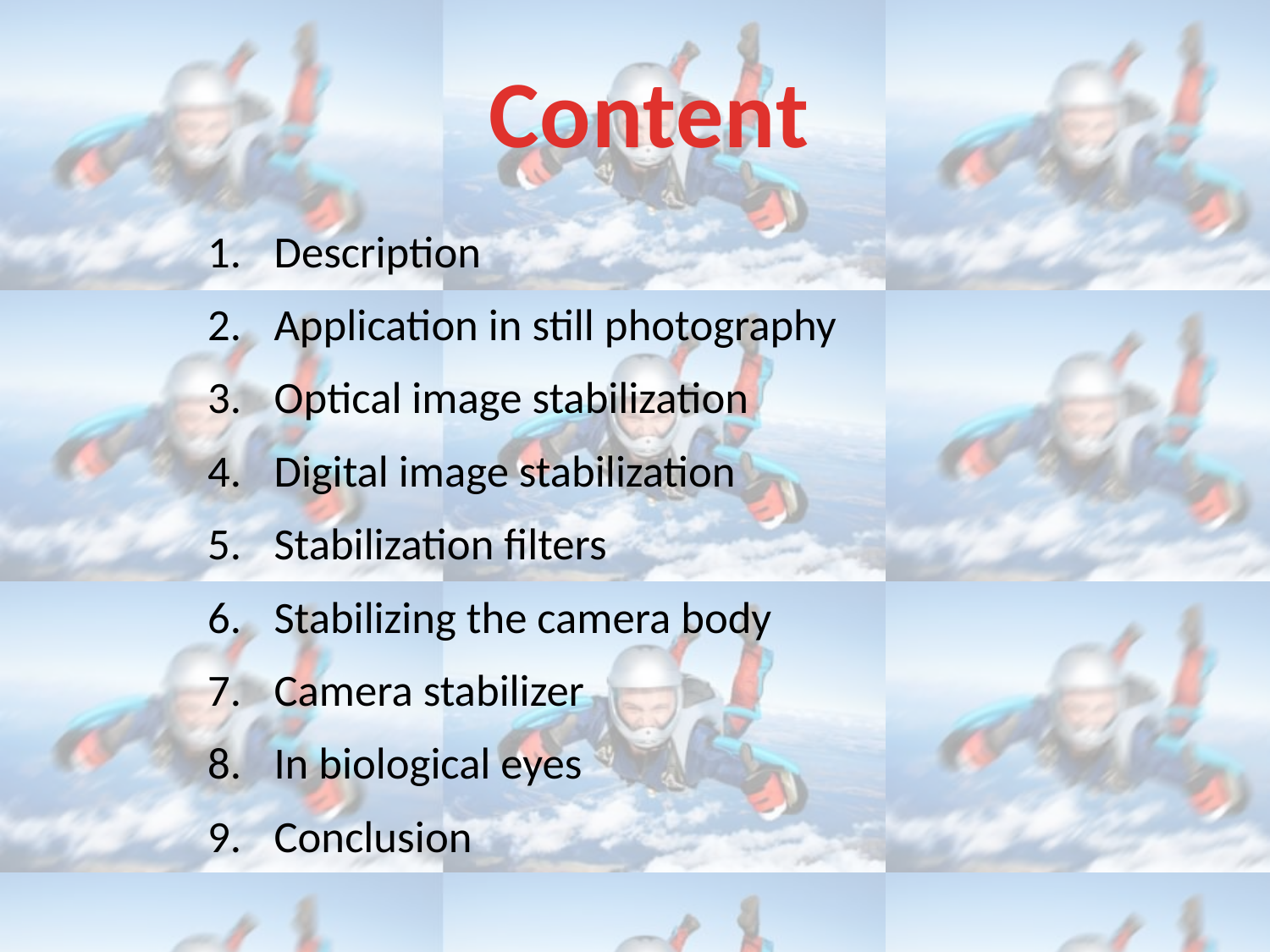

Content
Description
Application in still photography
Optical image stabilization
Digital image stabilization
Stabilization filters
Stabilizing the camera body
Camera stabilizer
In biological eyes
Conclusion